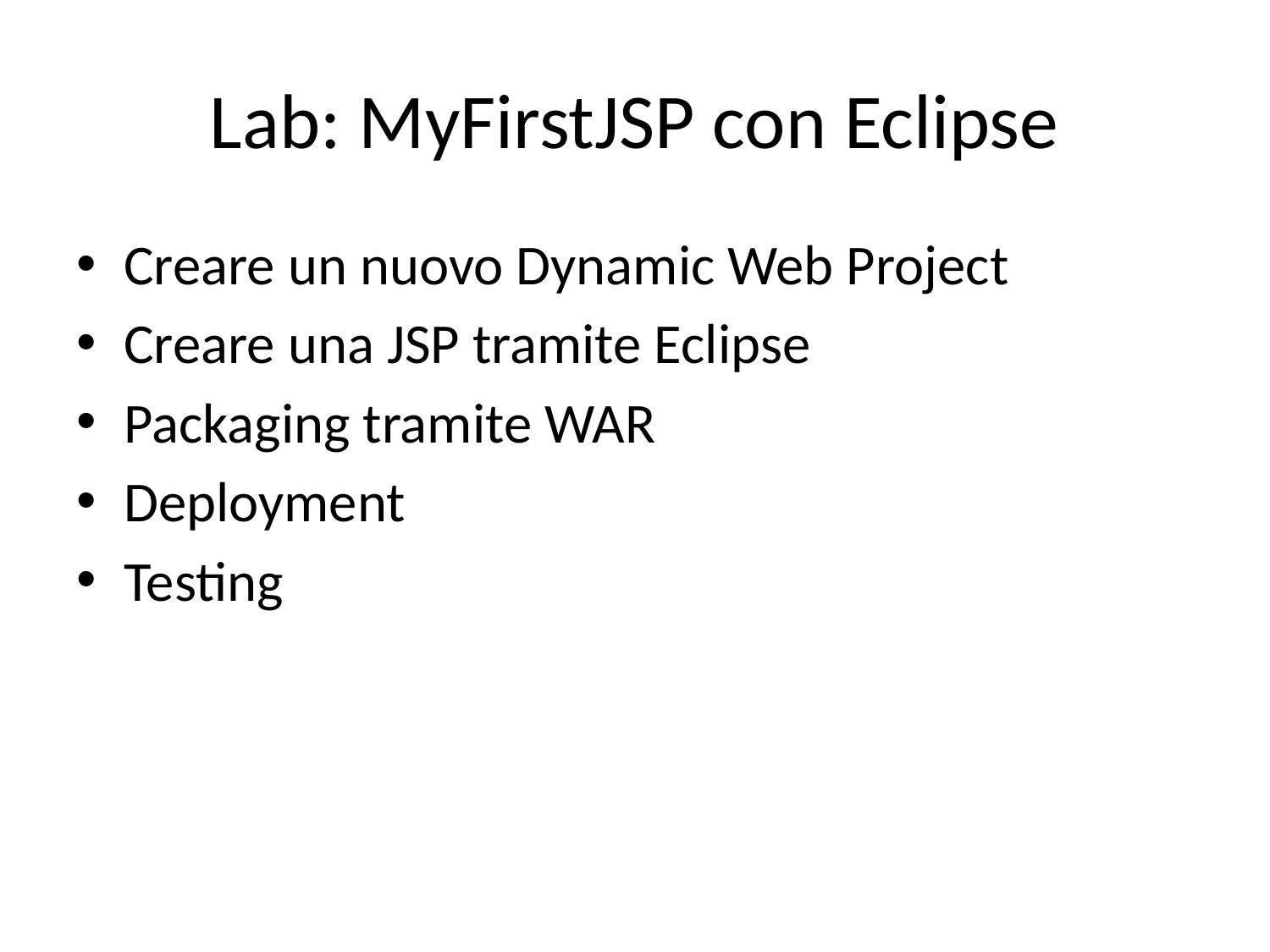

# Lab: MyFirstJSP con Eclipse
Creare un nuovo Dynamic Web Project
Creare una JSP tramite Eclipse
Packaging tramite WAR
Deployment
Testing